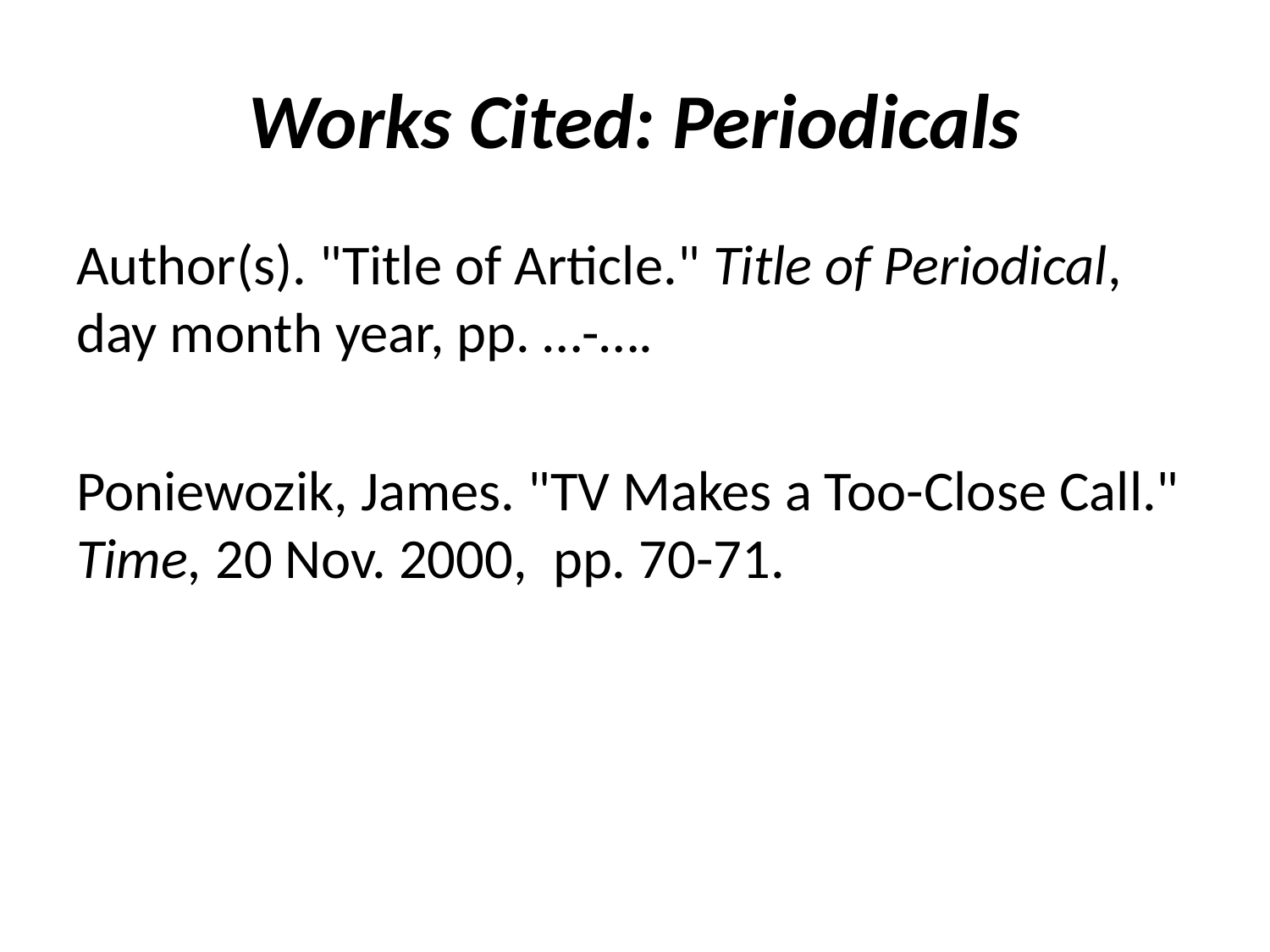

# Works Cited: Periodicals
Author(s). "Title of Article." Title of Periodical, day month year, pp. …-….

Poniewozik, James. "TV Makes a Too-Close Call." Time, 20 Nov. 2000,  pp. 70-71.